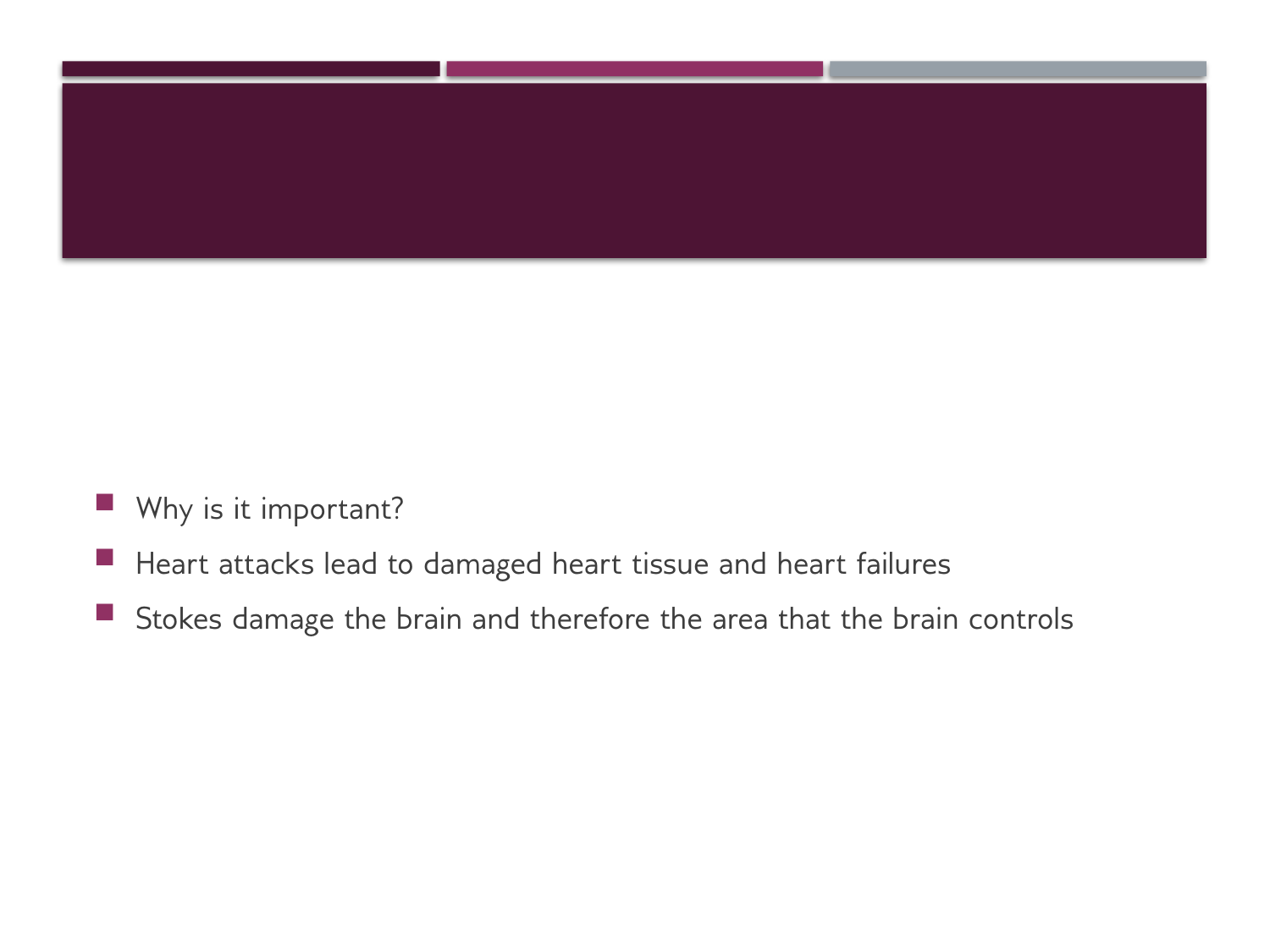

#
Why is it important?
Heart attacks lead to damaged heart tissue and heart failures
Stokes damage the brain and therefore the area that the brain controls